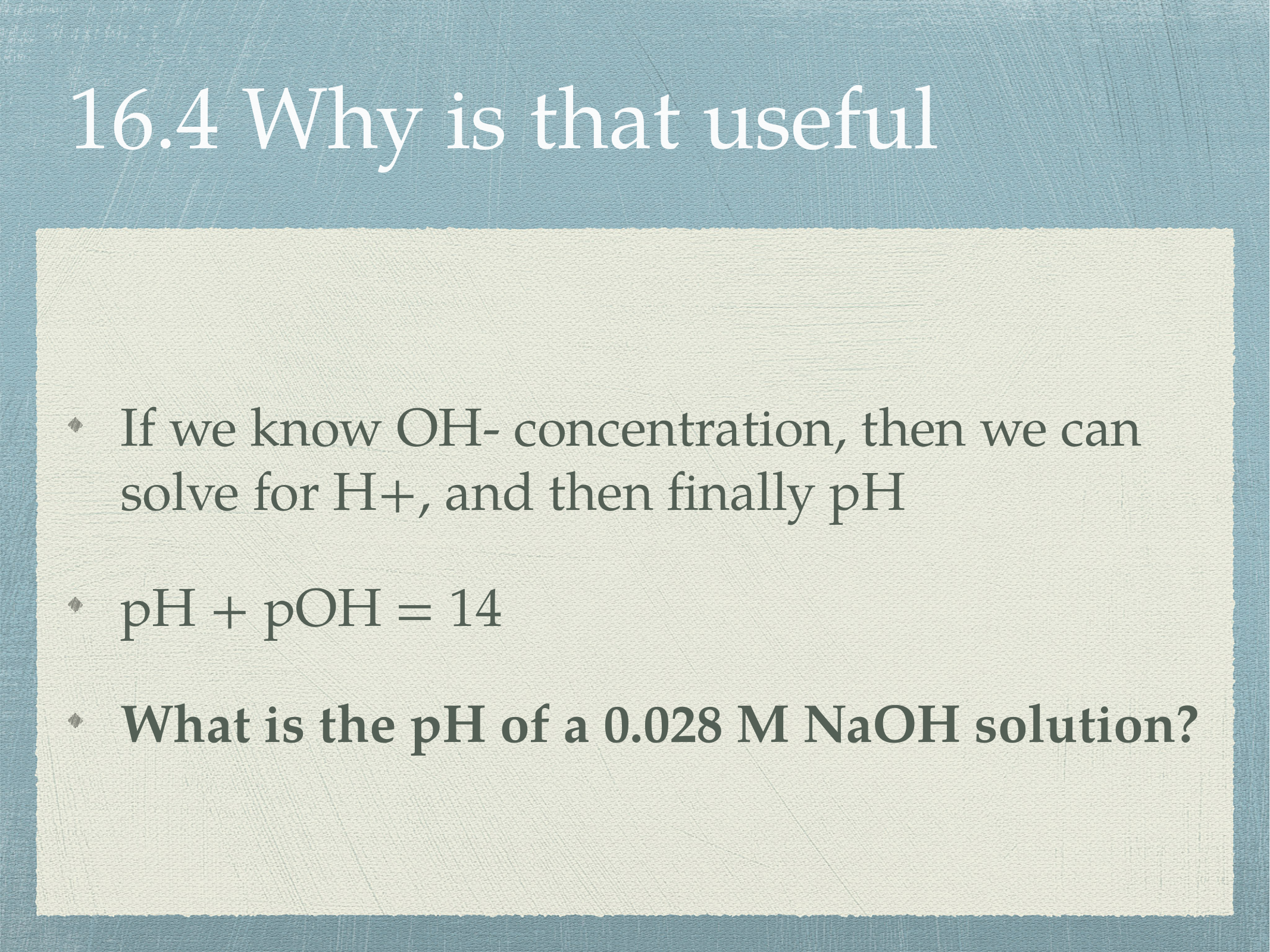

# 16.4 Why is that useful
If we know OH- concentration, then we can solve for H+, and then finally pH
pH + pOH = 14
What is the pH of a 0.028 M NaOH solution?